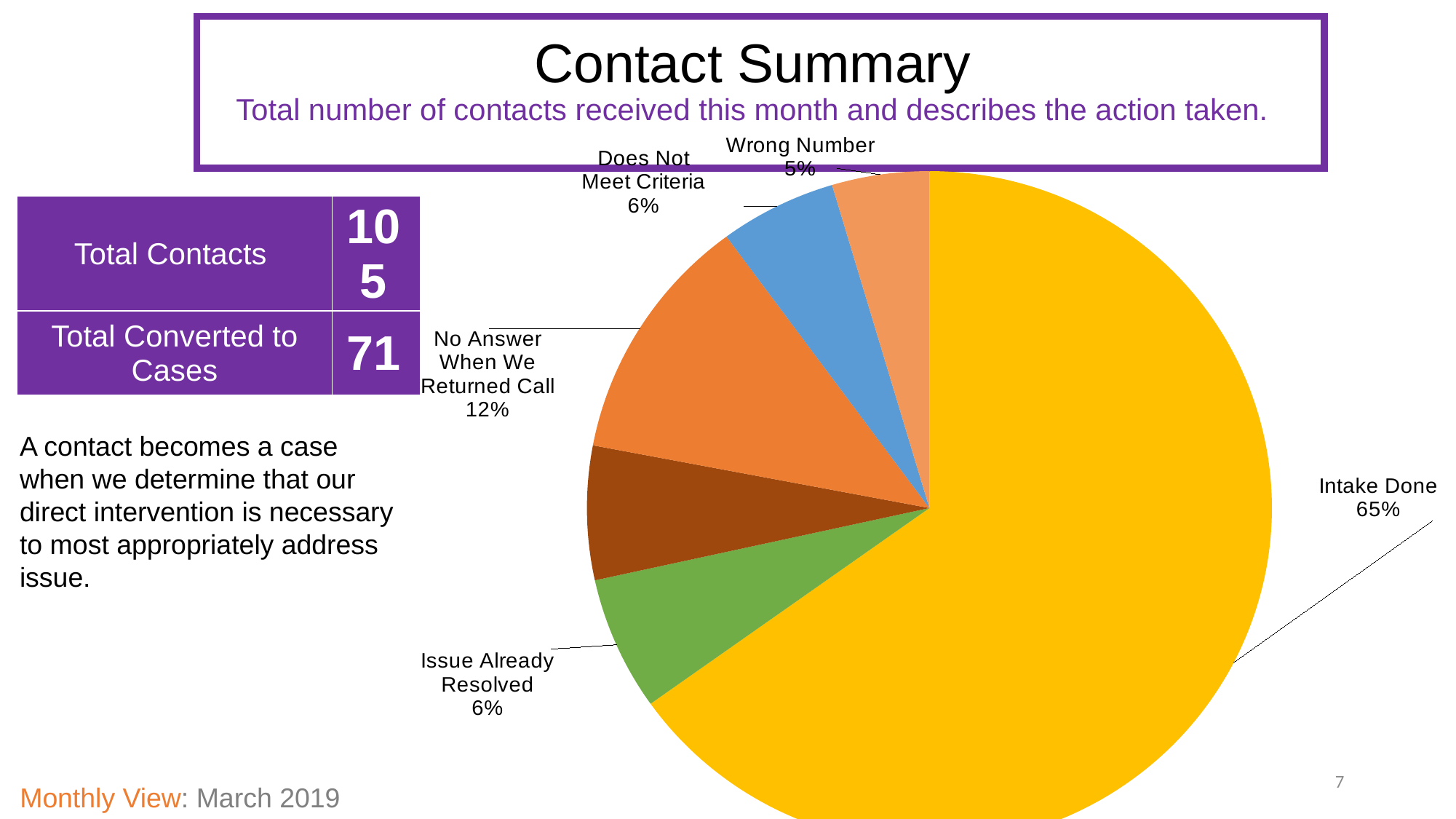

# Contact Summary Total number of contacts received this month and describes the action taken.

[unsupported chart]

| Total Contacts | 105 |
| --- | --- |
| Total Converted to Cases | 71 |
A contact becomes a case when we determine that our direct intervention is necessary to most appropriately address issue.

7
Monthly View: March 2019